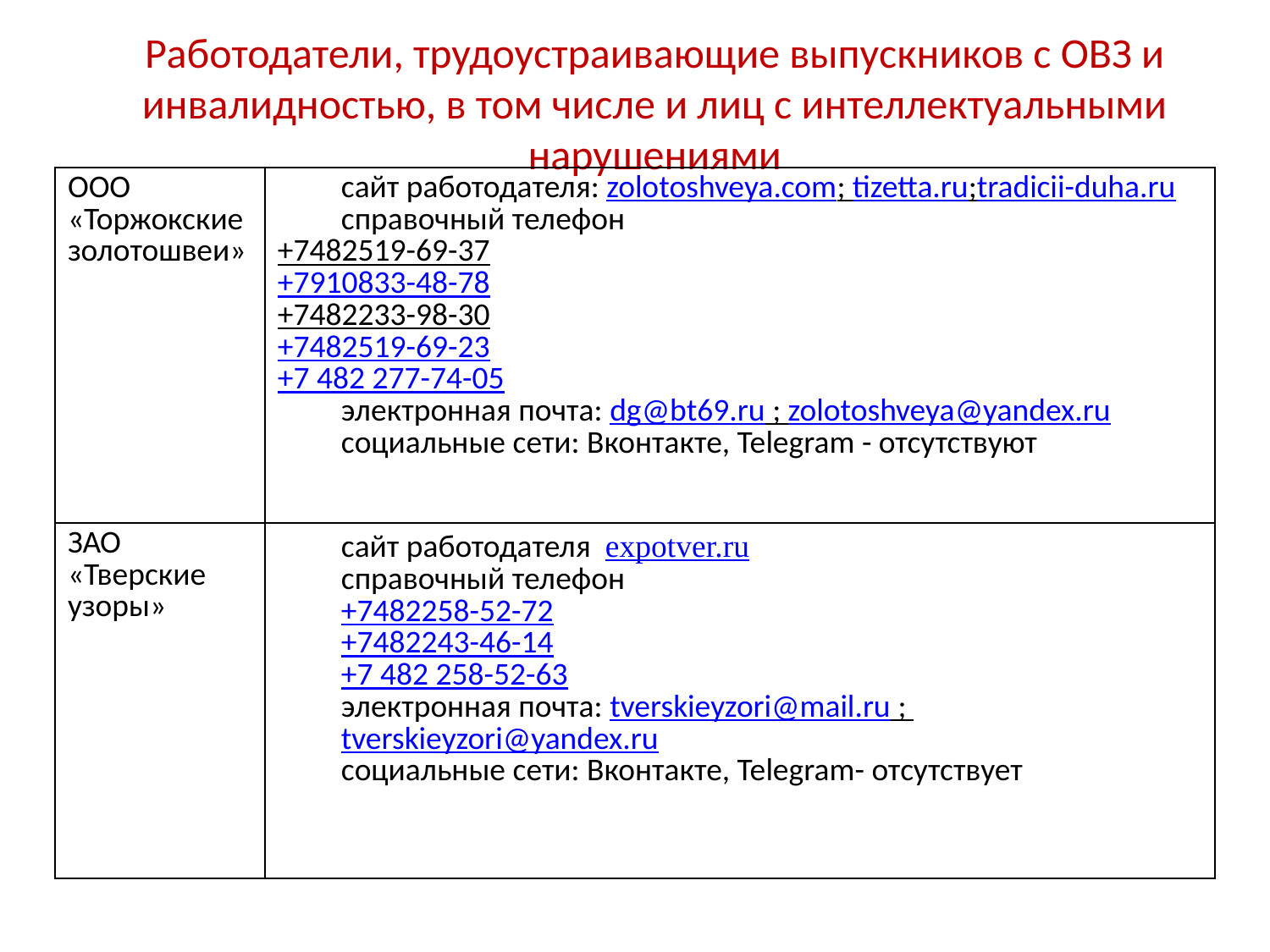

Работодатели, трудоустраивающие выпускников с ОВЗ и инвалидностью, в том числе и лиц с интеллектуальными нарушениями

| ООО «Торжокские золотошвеи» | сайт работодателя: zolotoshveya.com; tizetta.ru;tradicii-duha.ru справочный телефон +7482519-69-37 +7910833-48-78 +7482233-98-30 +7482519-69-23 +7 482 277-74-05 электронная почта: dg@bt69.ru ; zolotoshveya@yandex.ru социальные сети: Вконтакте, Telegram - отсутствуют |
| --- | --- |
| ЗАО «Тверские узоры» | сайт работодателя expotver.ru справочный телефон +7482258-52-72 +7482243-46-14 +7 482 258-52-63 электронная почта: tverskieyzori@mail.ru ; tverskieyzori@yandex.ru социальные сети: Вконтакте, Telegram- отсутствует |